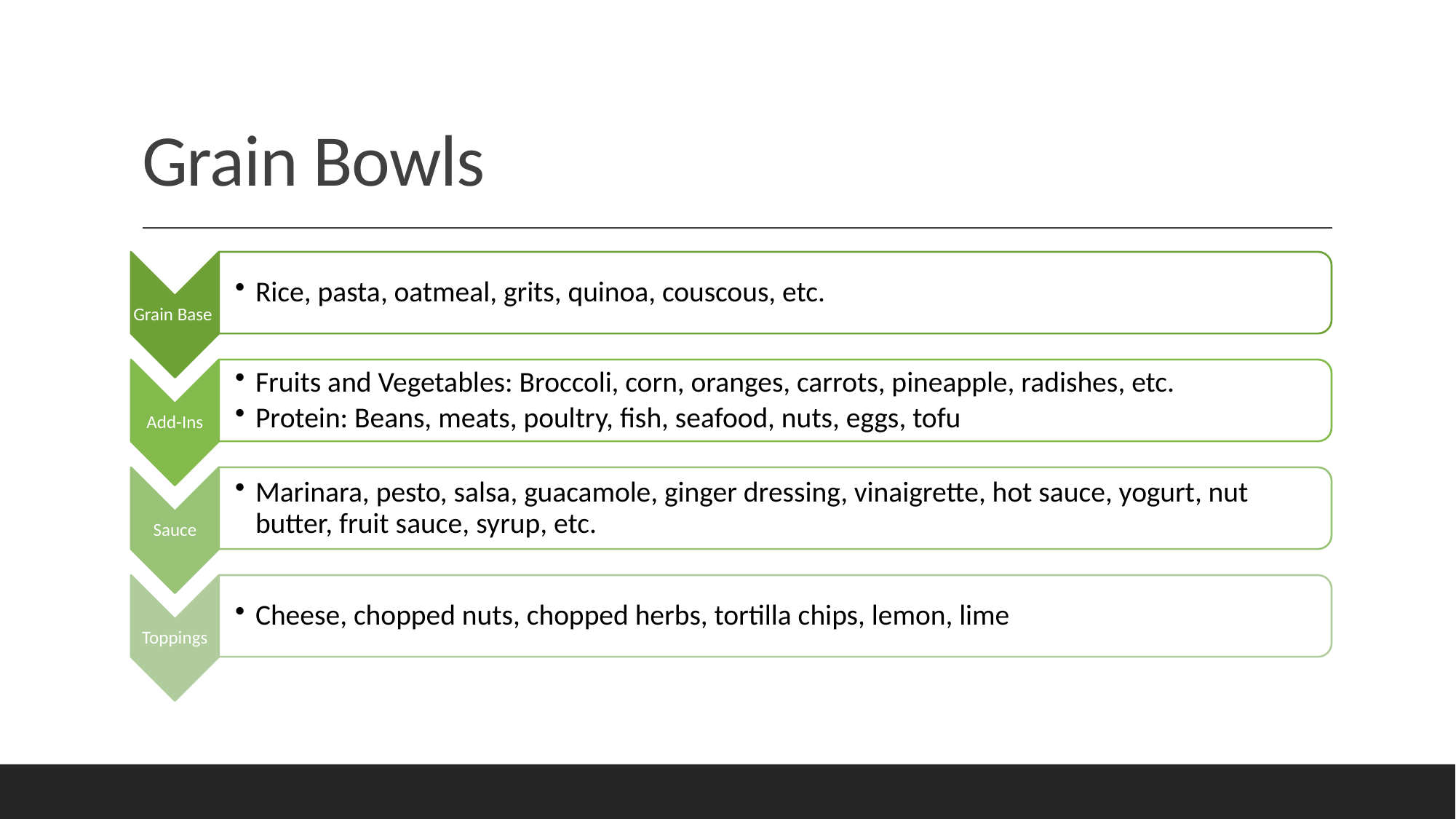

# Grain Bowls
Grain Base
Rice, pasta, oatmeal, grits, quinoa, couscous, etc.
Add-Ins
Fruits and Vegetables: Broccoli, corn, oranges, carrots, pineapple, radishes, etc.
Protein: Beans, meats, poultry, fish, seafood, nuts, eggs, tofu
Sauce
Marinara, pesto, salsa, guacamole, ginger dressing, vinaigrette, hot sauce, yogurt, nut butter, fruit sauce, syrup, etc.
Toppings
Cheese, chopped nuts, chopped herbs, tortilla chips, lemon, lime